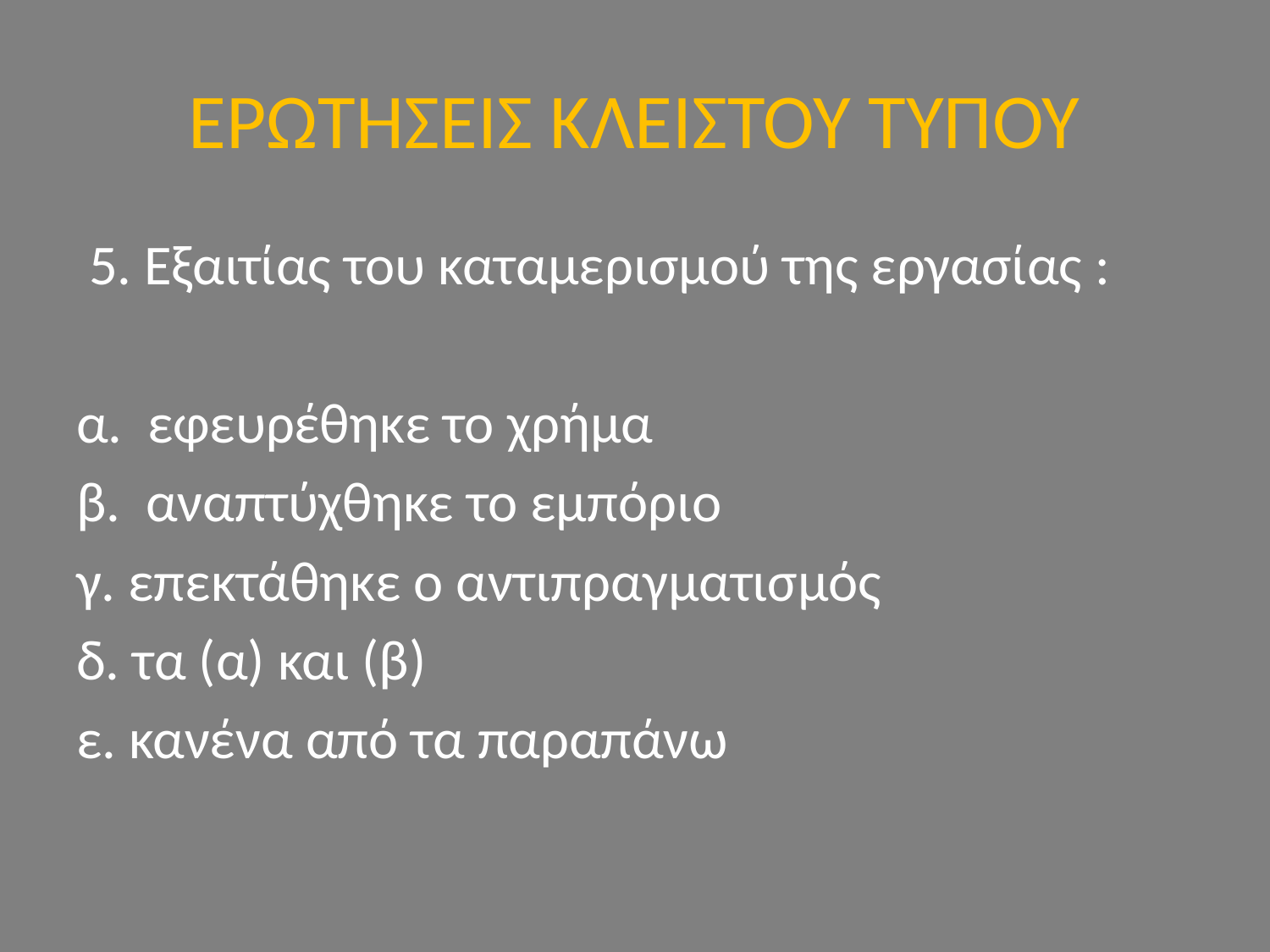

# ΕΡΩΤΗΣΕΙΣ ΚΛΕΙΣΤΟΥ ΤΥΠΟΥ
 5. Εξαιτίας του καταμερισμού της εργασίας :

α.  εφευρέθηκε το χρήμα
β.  αναπτύχθηκε το εμπόριο
γ. επεκτάθηκε ο αντιπραγματισμός
δ. τα (α) και (β)
ε. κανένα από τα παραπάνω